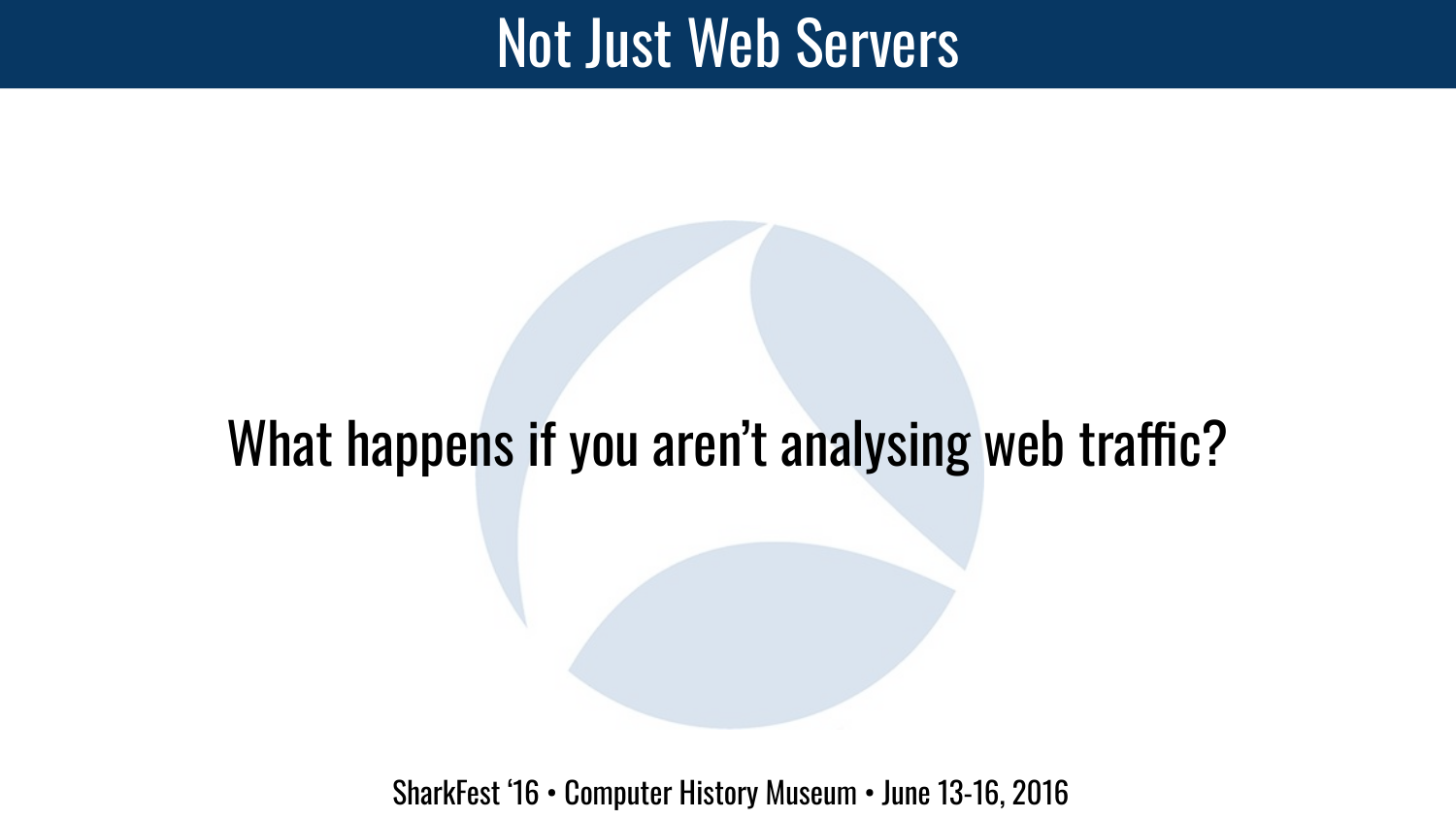

Not Just Web Servers
What happens if you aren’t analysing web traffic?